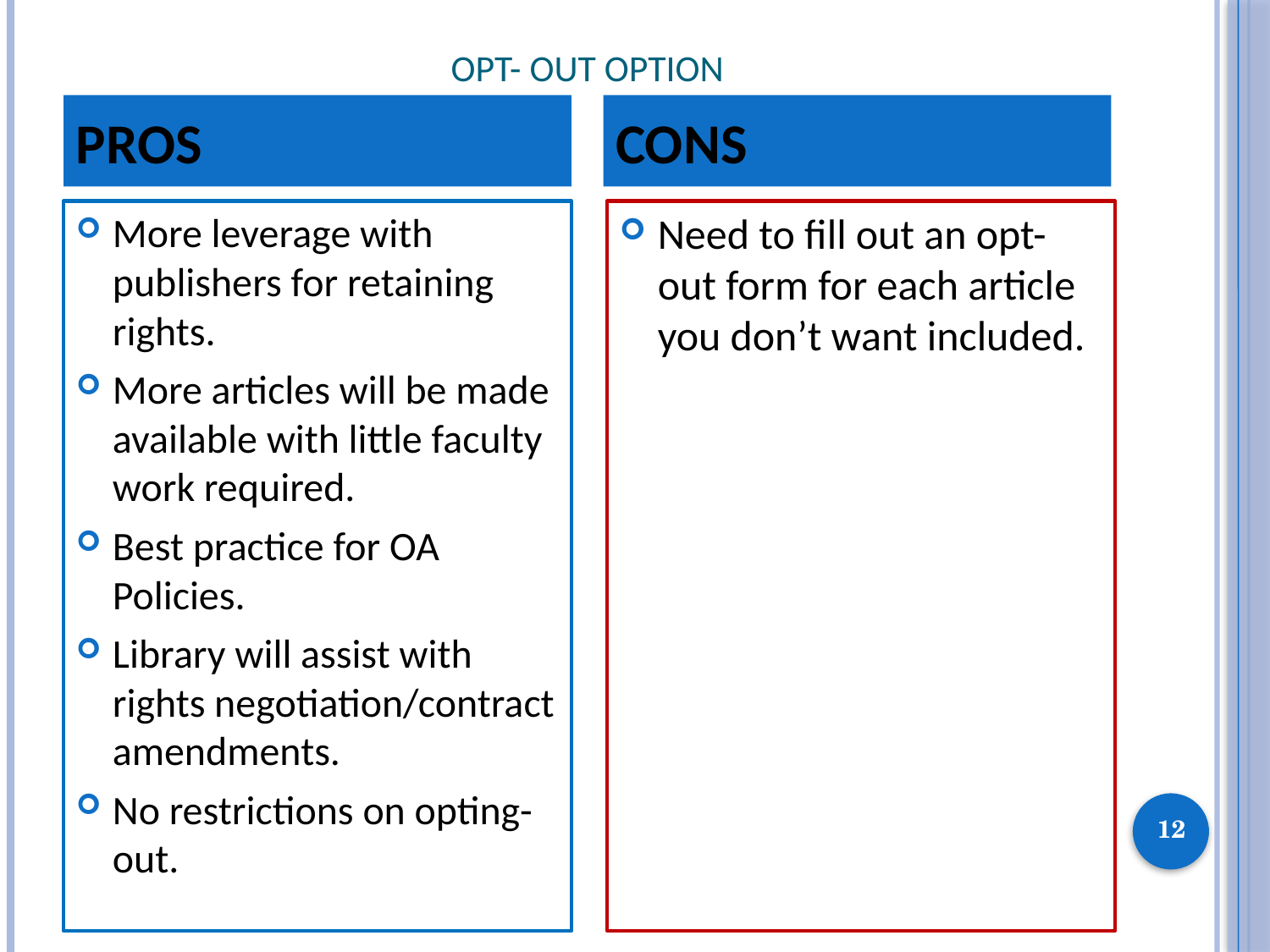

# Opt- out Option
PROS
CONS
More leverage with publishers for retaining rights.
More articles will be made available with little faculty work required.
Best practice for OA Policies.
Library will assist with rights negotiation/contract amendments.
No restrictions on opting-out.

Need to fill out an opt-out form for each article you don’t want included.

12